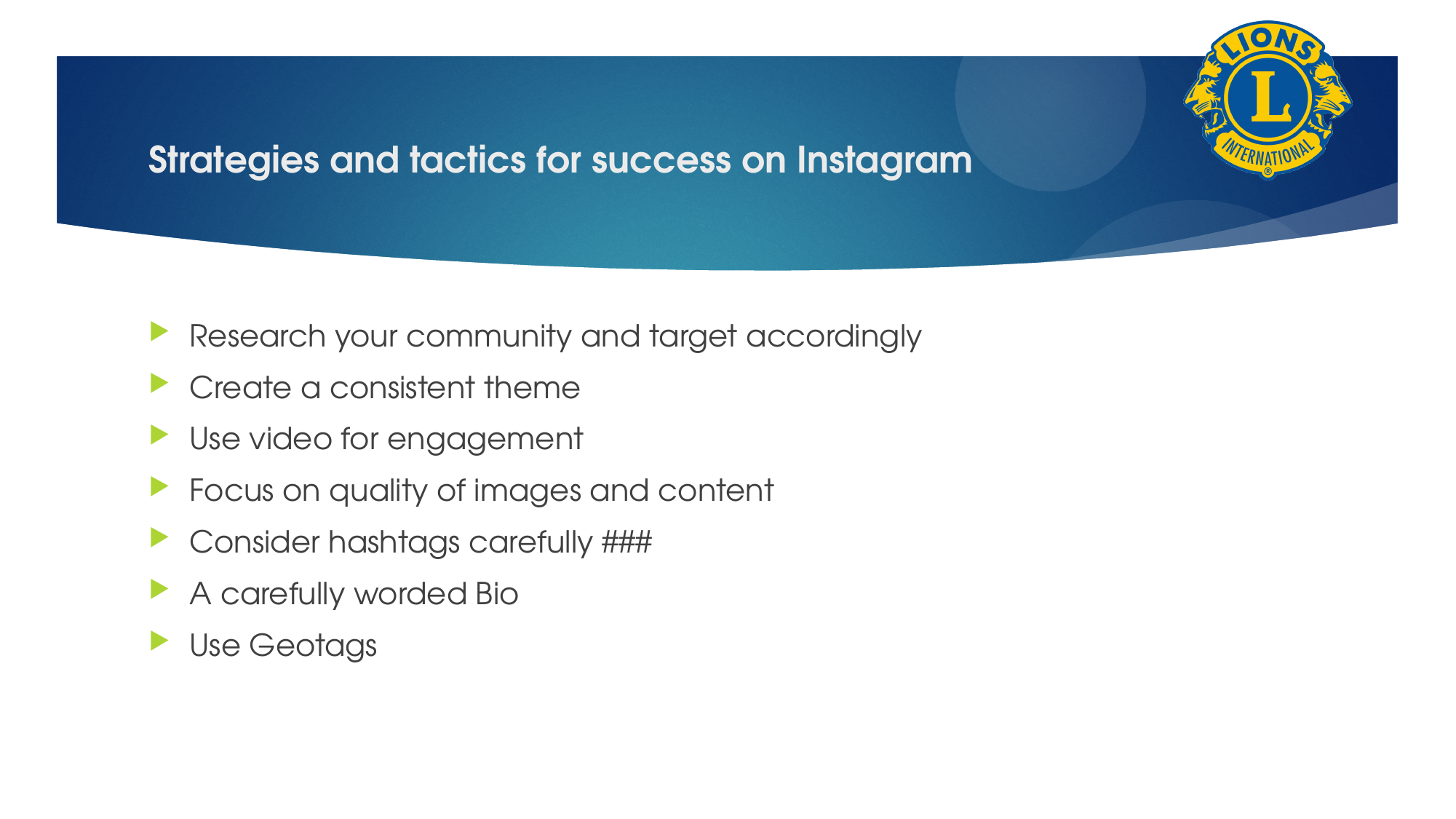

# Strategies and tactics for success on Instagram
Research your community and target accordingly
Create a consistent theme
Use video for engagement
Focus on quality of images and content
Consider hashtags carefully ###
A carefully worded Bio
Use Geotags